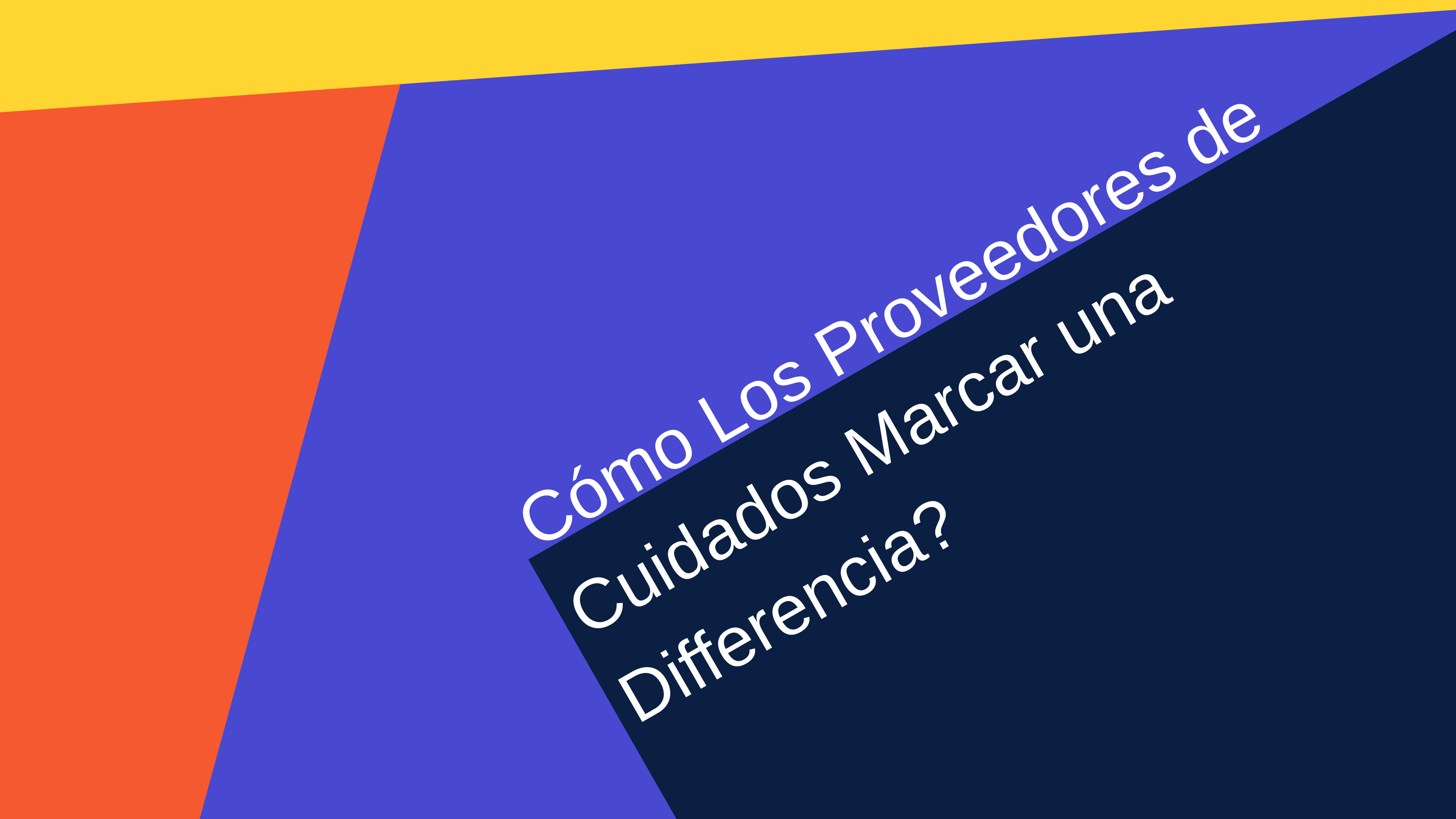

Cómo Los Proveedores de Cuidados Marcar una Differencia?